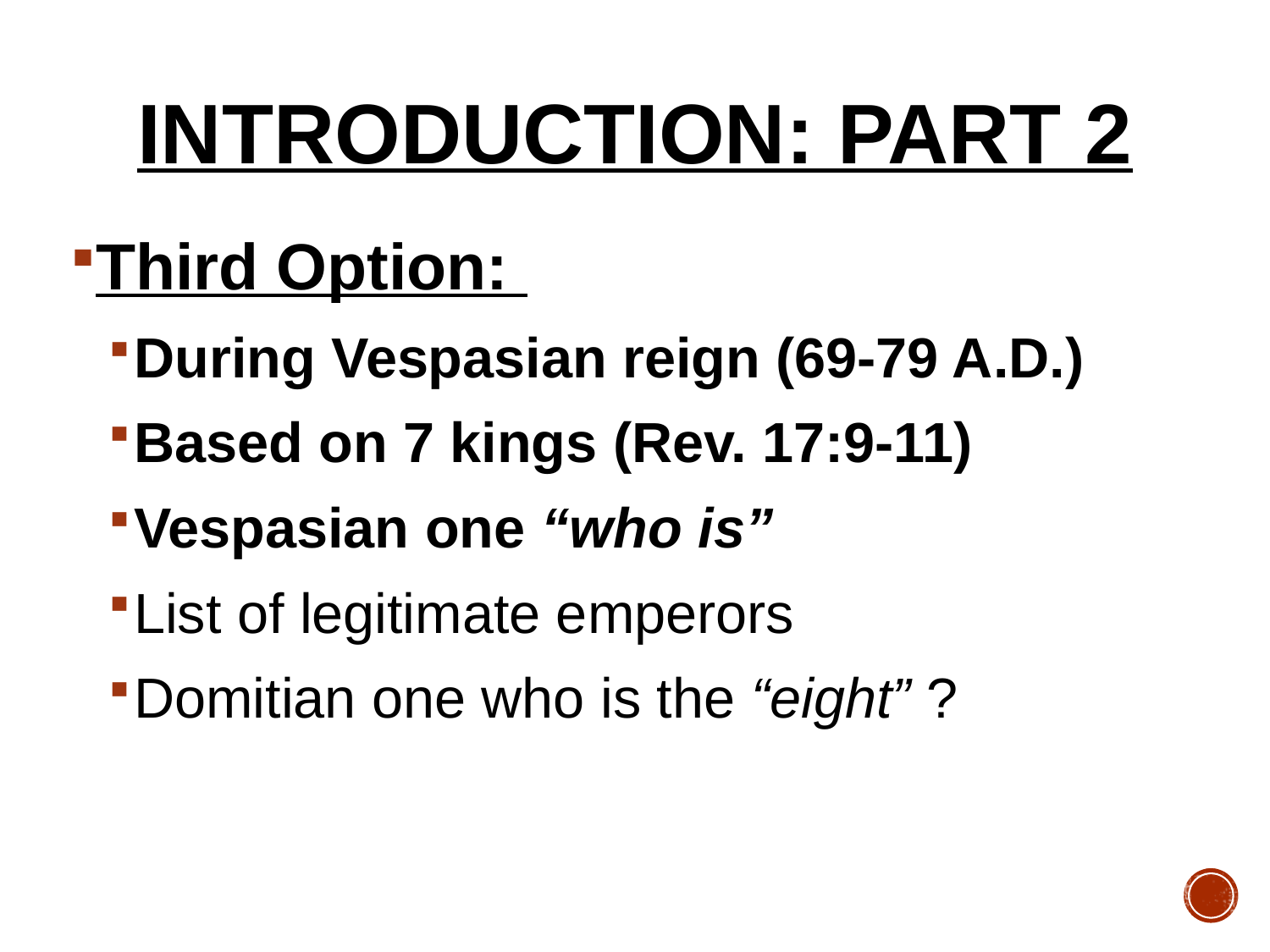

# Introduction: Part 2
Third Option:
During Vespasian reign (69-79 A.D.)
Based on 7 kings (Rev. 17:9-11)
Vespasian one “who is”
List of legitimate emperors
Domitian one who is the “eight” ?